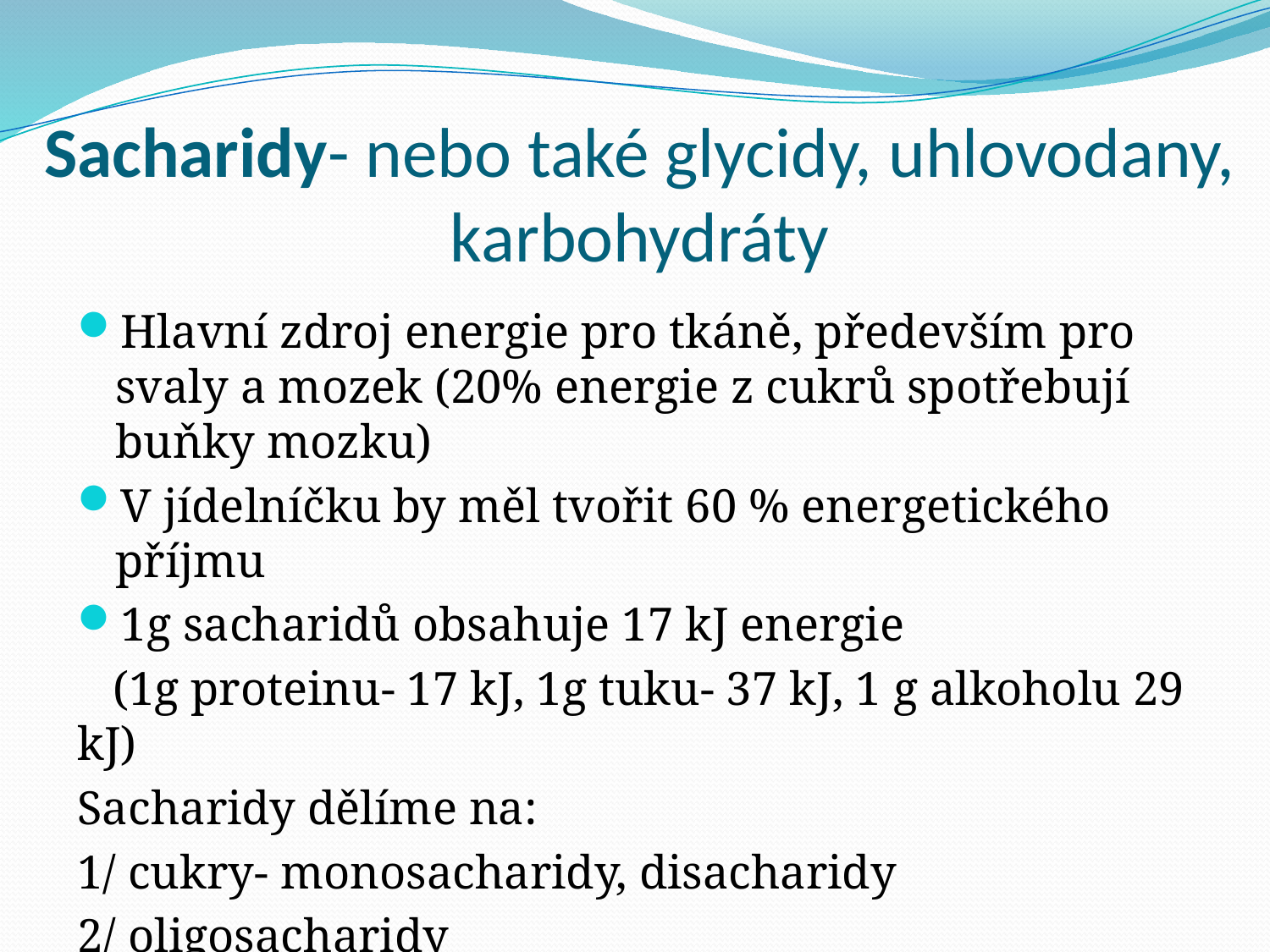

# Sacharidy- nebo také glycidy, uhlovodany, karbohydráty
Hlavní zdroj energie pro tkáně, především pro svaly a mozek (20% energie z cukrů spotřebují buňky mozku)
V jídelníčku by měl tvořit 60 % energetického příjmu
1g sacharidů obsahuje 17 kJ energie
   (1g proteinu- 17 kJ, 1g tuku- 37 kJ, 1 g alkoholu 29 kJ)
Sacharidy dělíme na:
1/ cukry- monosacharidy, disacharidy
2/ oligosacharidy
3/ polysacharidy